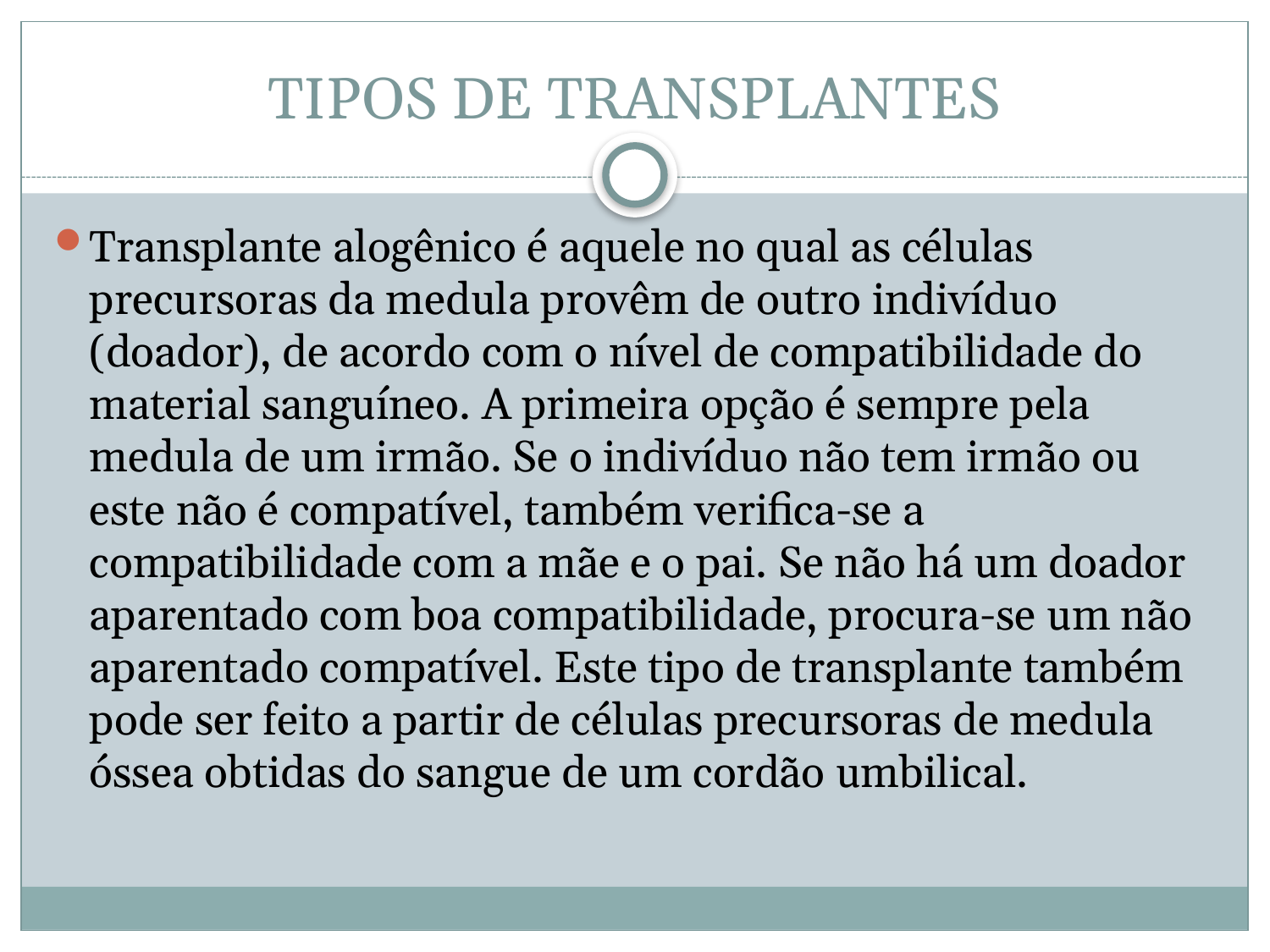

# TIPOS DE TRANSPLANTES
Transplante alogênico é aquele no qual as células precursoras da medula provêm de outro indivíduo (doador), de acordo com o nível de compatibilidade do material sanguíneo. A primeira opção é sempre pela medula de um irmão. Se o indivíduo não tem irmão ou este não é compatível, também verifica-se a compatibilidade com a mãe e o pai. Se não há um doador aparentado com boa compatibilidade, procura-se um não aparentado compatível. Este tipo de transplante também pode ser feito a partir de células precursoras de medula óssea obtidas do sangue de um cordão umbilical.